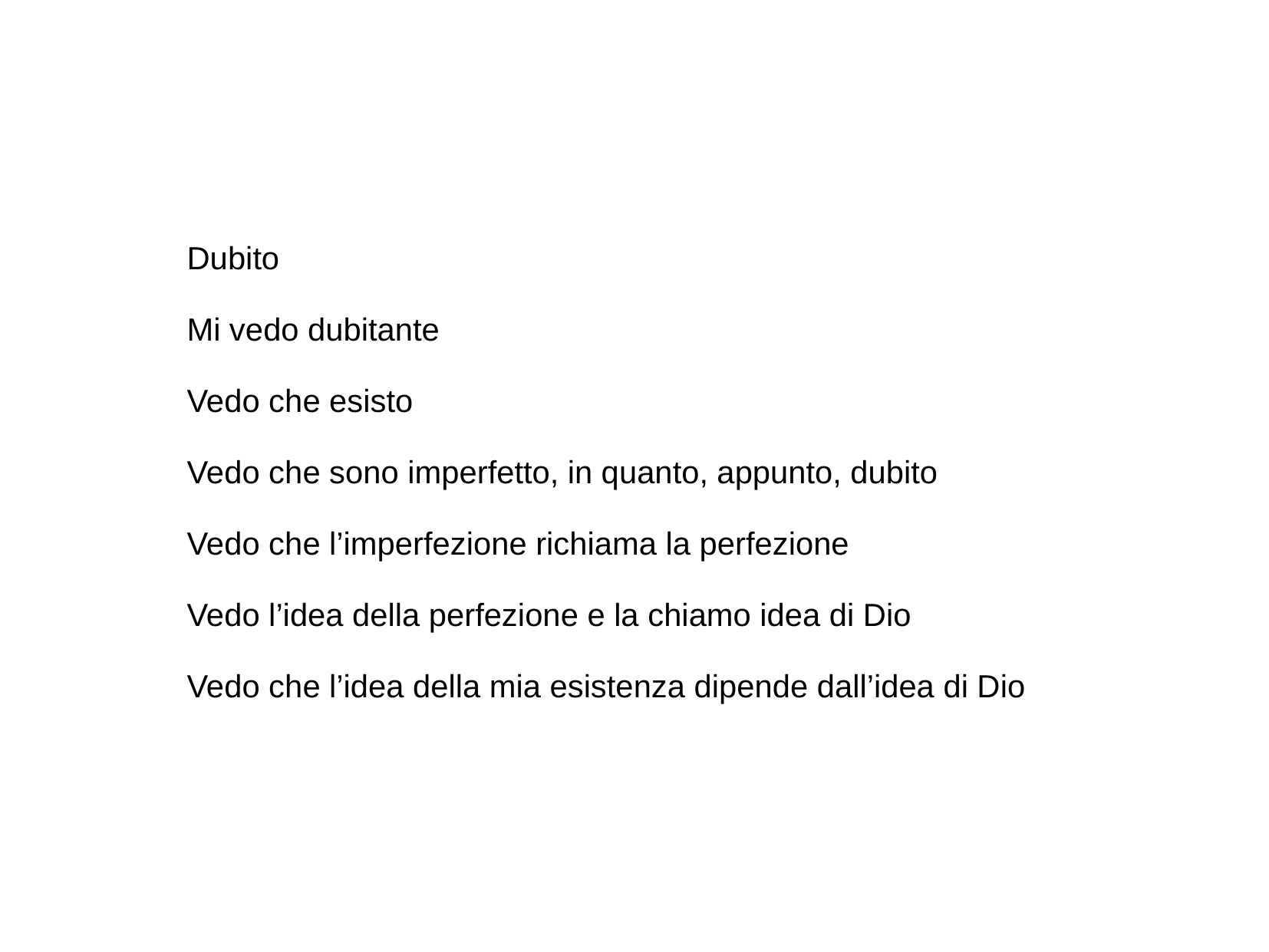

Dubito

Mi vedo dubitante

Vedo che esisto

Vedo che sono imperfetto, in quanto, appunto, dubito

Vedo che l’imperfezione richiama la perfezione

Vedo l’idea della perfezione e la chiamo idea di Dio

Vedo che l’idea della mia esistenza dipende dall’idea di Dio